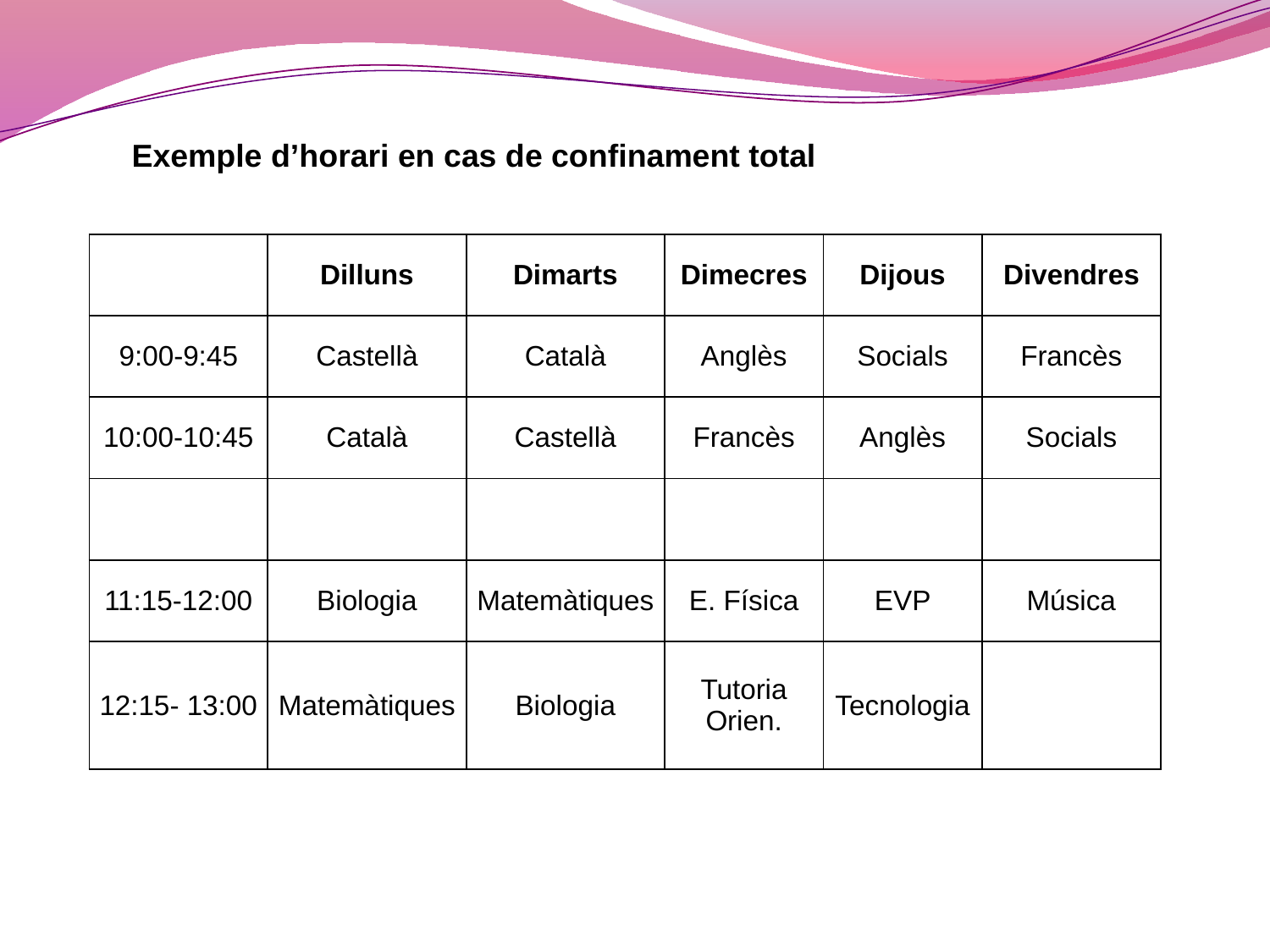

Exemple d’horari en cas de confinament total
|  | Dilluns | Dimarts | Dimecres | Dijous | Divendres |
| --- | --- | --- | --- | --- | --- |
| 9:00-9:45 | Castellà | Català | Anglès | Socials | Francès |
| 10:00-10:45 | Català | Castellà | Francès | Anglès | Socials |
|  |  |  |  |  |  |
| 11:15-12:00 | Biologia | Matemàtiques | E. Física | EVP | Música |
| 12:15- 13:00 | Matemàtiques | Biologia | Tutoria Orien. | Tecnologia |  |